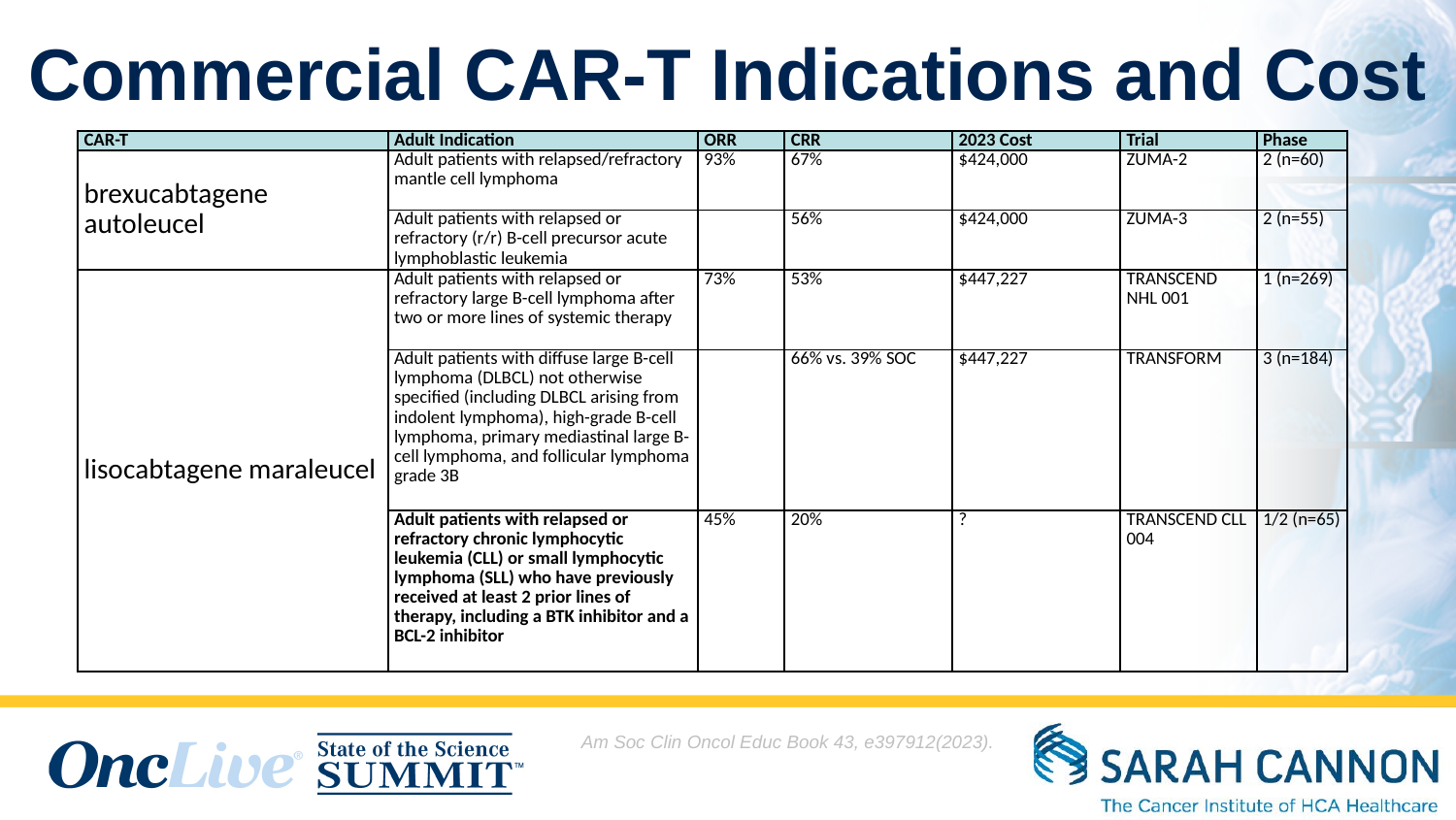

# Commercial CAR-T Indications and Cost
| CAR-T | Adult Indication | ORR | CRR | 2023 Cost | Trial | Phase |
| --- | --- | --- | --- | --- | --- | --- |
| brexucabtagene autoleucel | Adult patients with relapsed/refractory mantle cell lymphoma | 93% | 67% | $424,000 | ZUMA-2 | 2 (n=60) |
|  | Adult patients with relapsed or refractory (r/r) B-cell precursor acute lymphoblastic leukemia |  | 56% | $424,000 | ZUMA-3 | 2 (n=55) |
| lisocabtagene maraleucel | Adult patients with relapsed or refractory large B-cell lymphoma after two or more lines of systemic therapy | 73% | 53% | $447,227 | TRANSCEND NHL 001 | 1 (n=269) |
|  | Adult patients with diffuse large B-cell lymphoma (DLBCL) not otherwise specified (including DLBCL arising from indolent lymphoma), high-grade B-cell lymphoma, primary mediastinal large B-cell lymphoma, and follicular lymphoma grade 3B |  | 66% vs. 39% SOC | $447,227 | TRANSFORM | 3 (n=184) |
|  | Adult patients with relapsed or refractory chronic lymphocytic leukemia (CLL) or small lymphocytic lymphoma (SLL) who have previously received at least 2 prior lines of therapy, including a BTK inhibitor and a BCL-2 inhibitor | 45% | 20% | ? | TRANSCEND CLL 004 | 1/2 (n=65) |
Am Soc Clin Oncol Educ Book 43, e397912(2023).